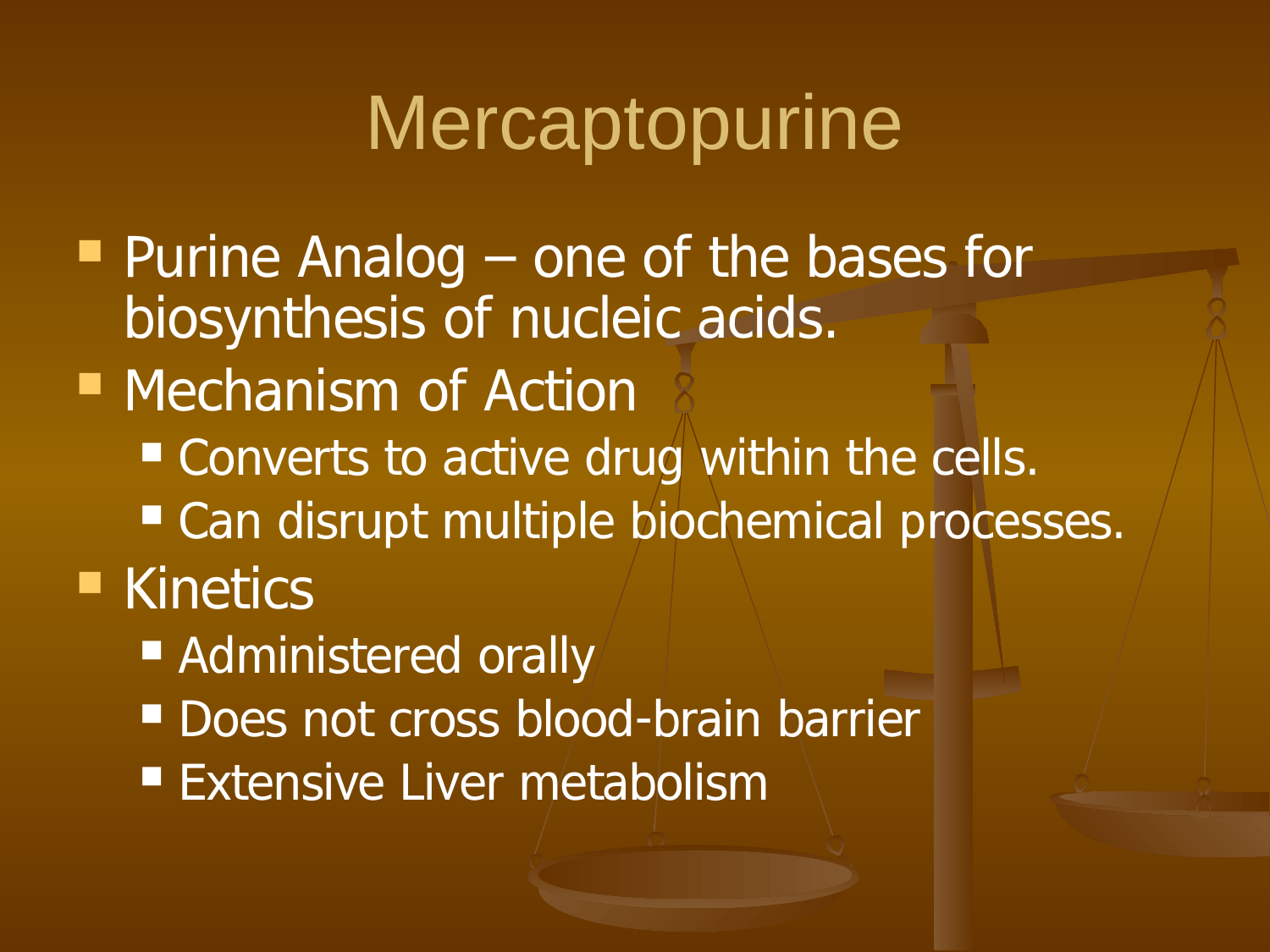

Mercaptopurine
Purine Analog – one of the bases for biosynthesis of nucleic acids.
Mechanism of Action
Converts to active drug within the cells.
Can disrupt multiple biochemical processes.
Kinetics
Administered orally
Does not cross blood-brain barrier
Extensive Liver metabolism